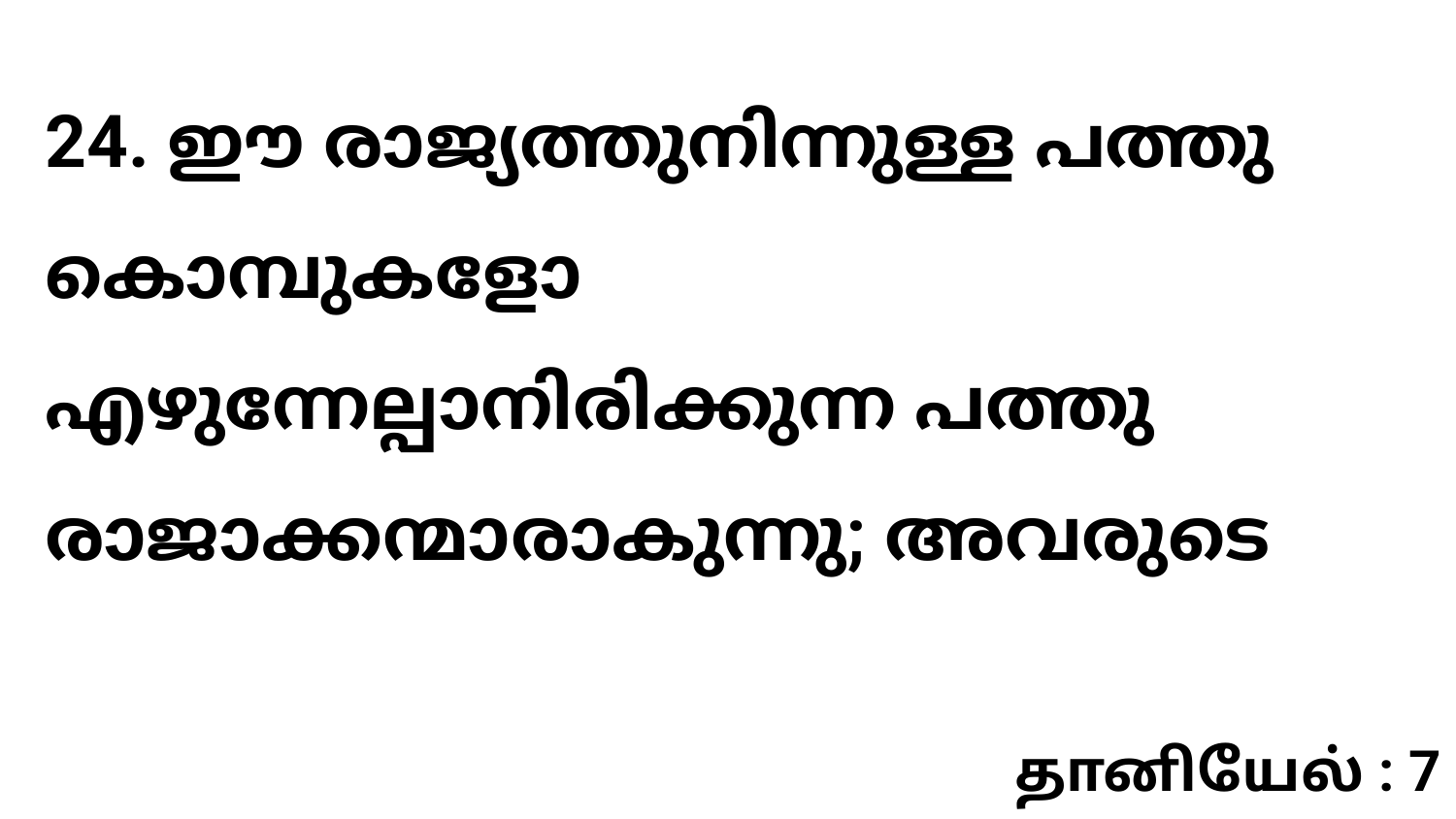

24. ഈ രാജ്യത്തുനിന്നുള്ള പത്തു കൊമ്പുകളോ എഴുന്നേല്പാനിരിക്കുന്ന പത്തു രാജാക്കന്മാരാകുന്നു; അവരുടെ
தானியேல் : 7